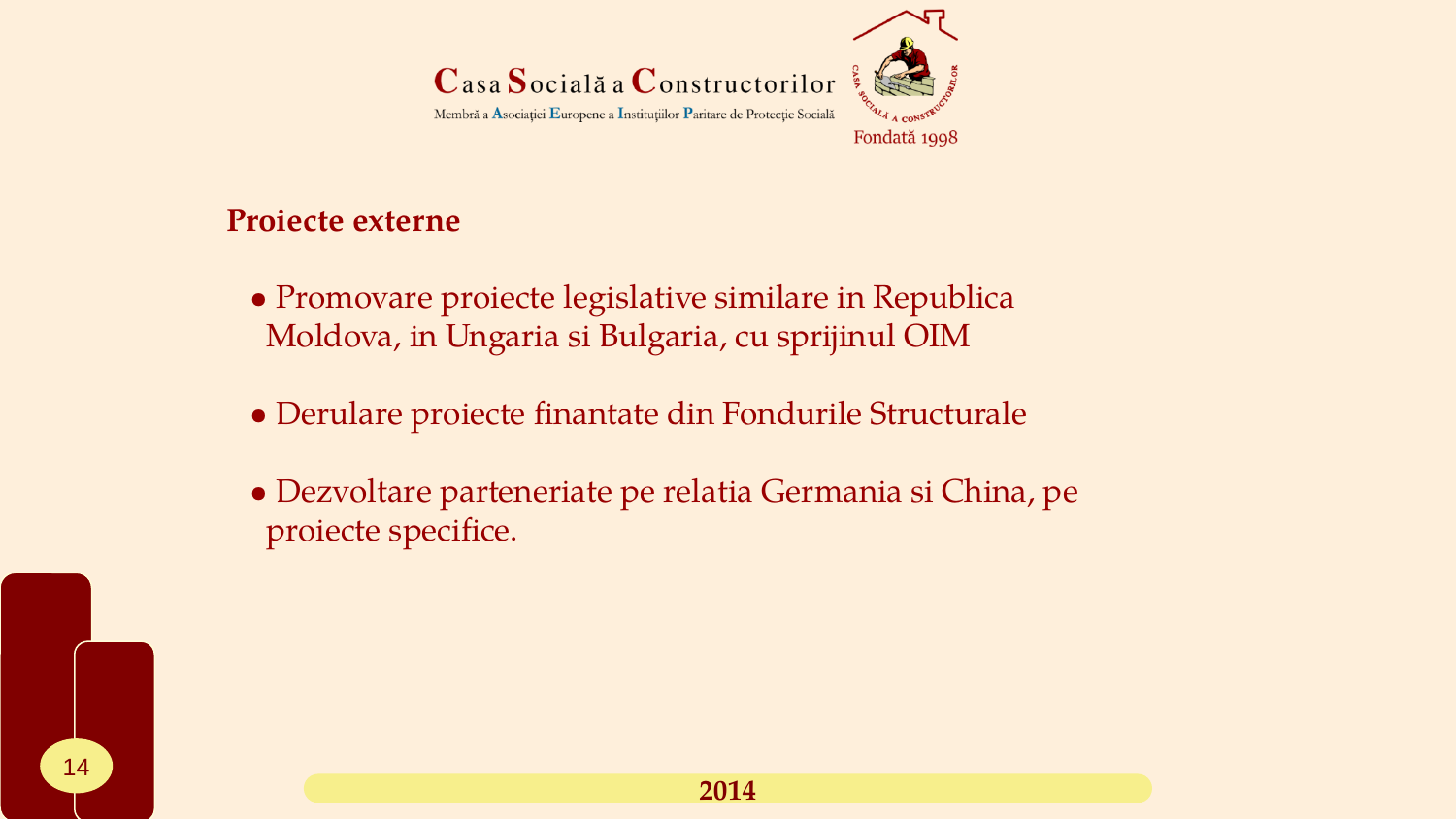

Proiecte externe

   • Promovare proiecte legislative similare in Republica
     Moldova, in Ungaria si Bulgaria, cu sprijinul OIM
   • Derulare proiecte finantate din Fondurile Structurale
   • Dezvoltare parteneriate pe relatia Germania si China, pe
     proiecte specifice.